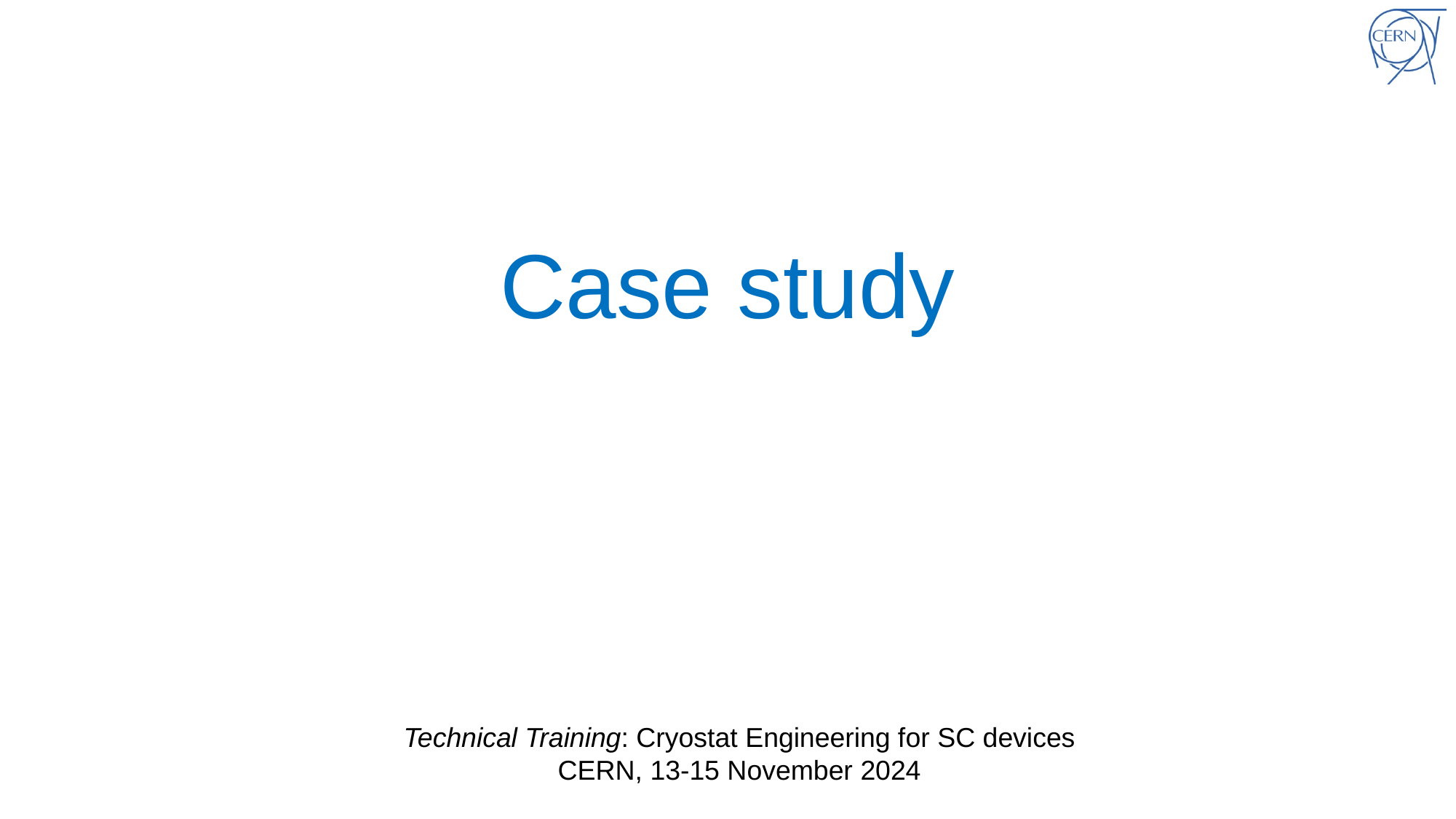

# Case study
Technical Training: Cryostat Engineering for SC devices
CERN, 13-15 November 2024